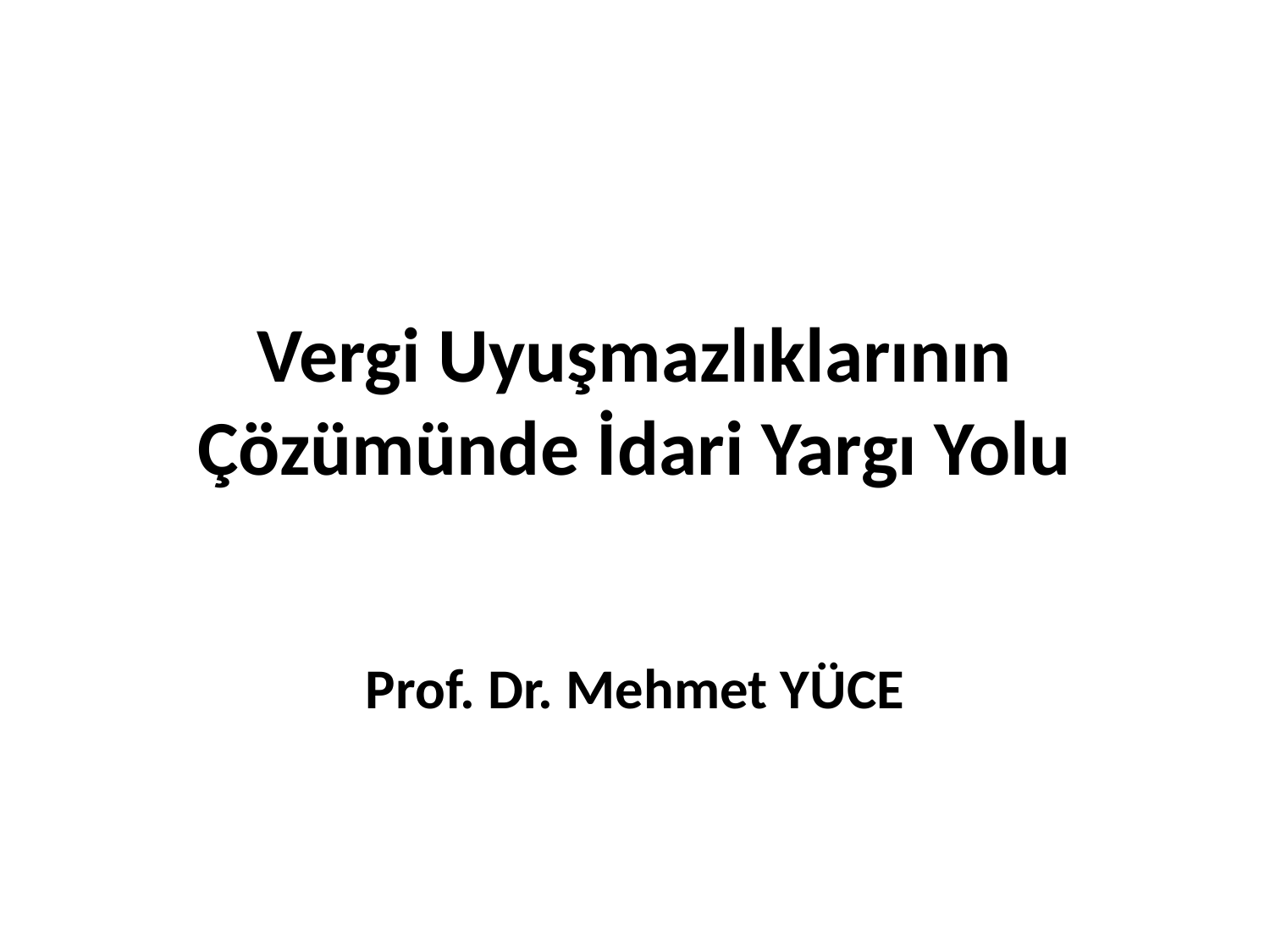

# Vergi Uyuşmazlıklarının Çözümünde İdari Yargı Yolu
Prof. Dr. Mehmet YÜCE